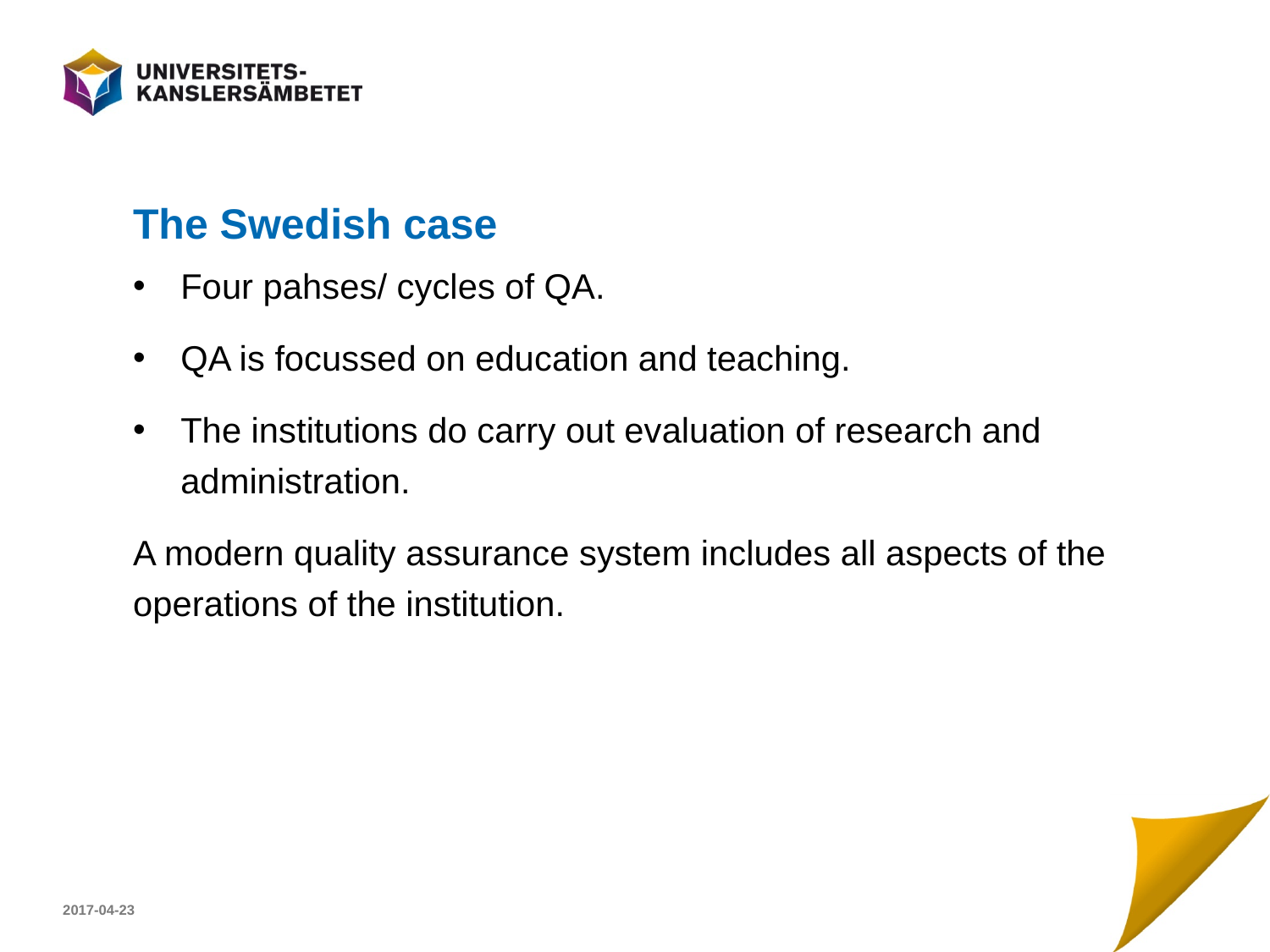

# The Swedish case
Four pahses/ cycles of QA.
QA is focussed on education and teaching.
The institutions do carry out evaluation of research and administration.
A modern quality assurance system includes all aspects of the operations of the institution.

2017-04-23